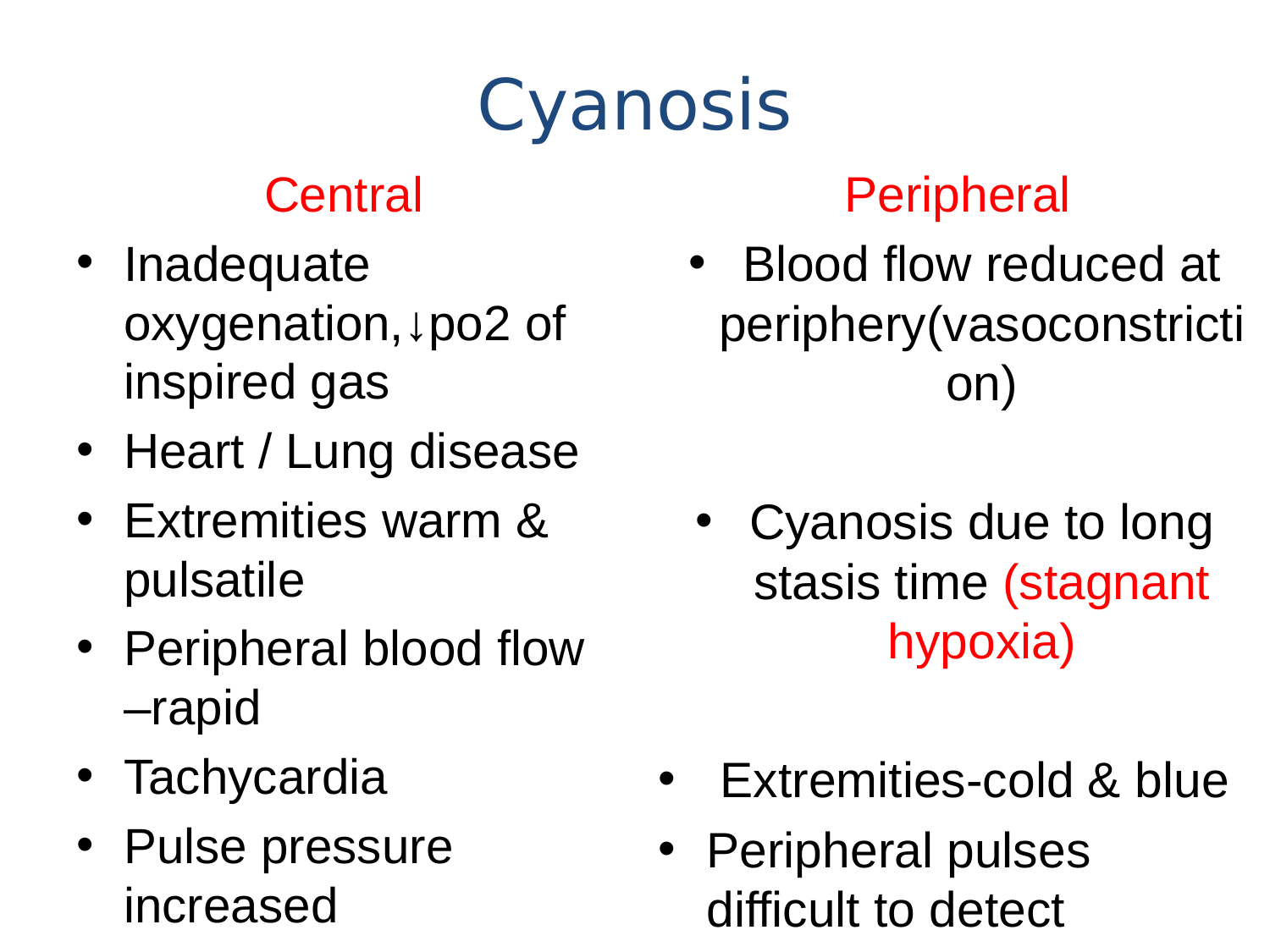

# Cyanosis
Central
Inadequate oxygenation,↓po2 of inspired gas
Heart / Lung disease
Extremities warm & pulsatile
Peripheral blood flow –rapid
Tachycardia
Pulse pressure increased
Peripheral
Blood flow reduced at periphery(vasoconstriction)

Cyanosis due to long stasis time (stagnant hypoxia)

 Extremities-cold & blue
Peripheral pulses difficult to detect